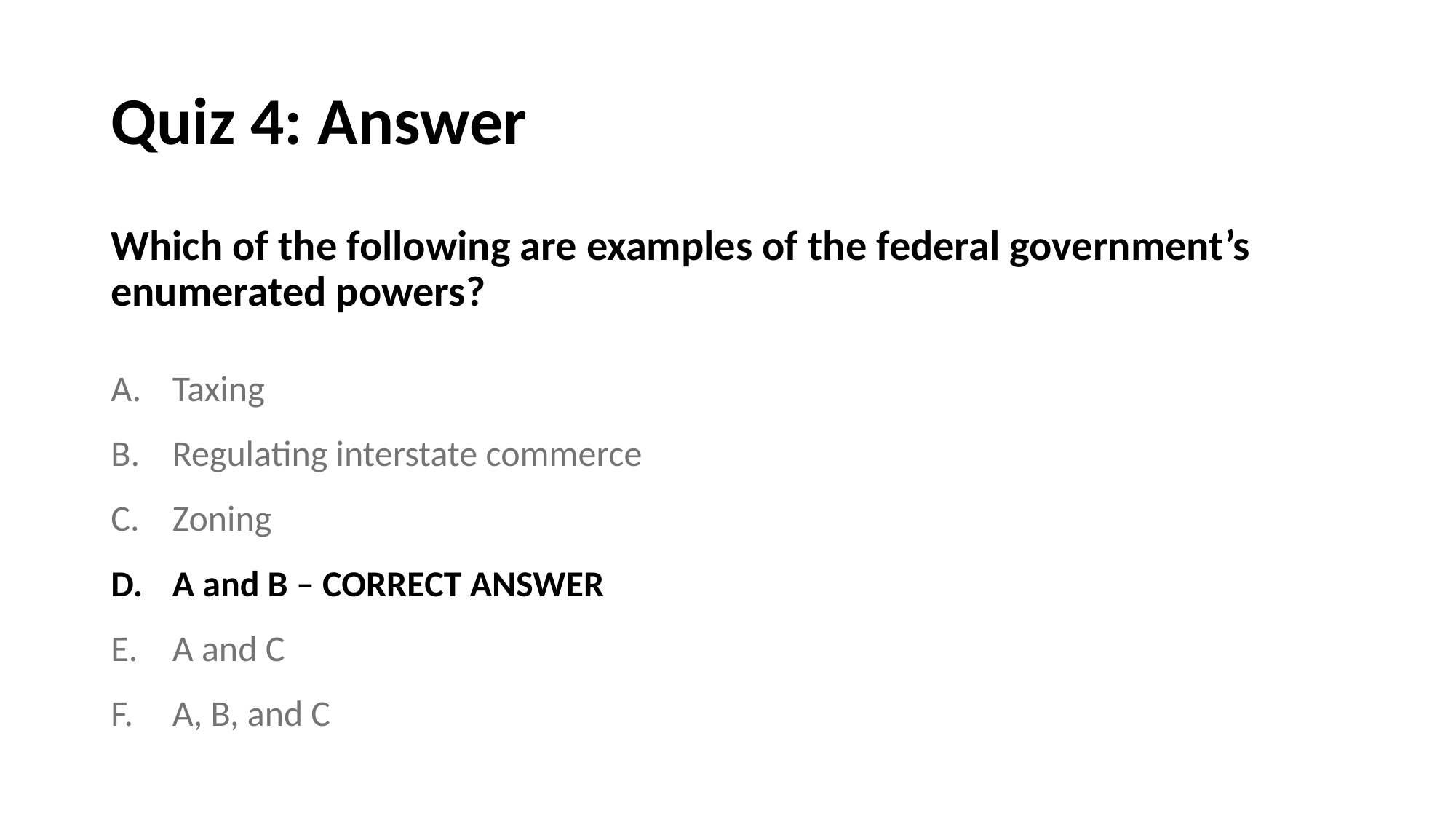

# Quiz 4: Answer
Which of the following are examples of the federal government’s enumerated powers?
Taxing
Regulating interstate commerce
Zoning
A and B – CORRECT ANSWER
A and C
A, B, and C